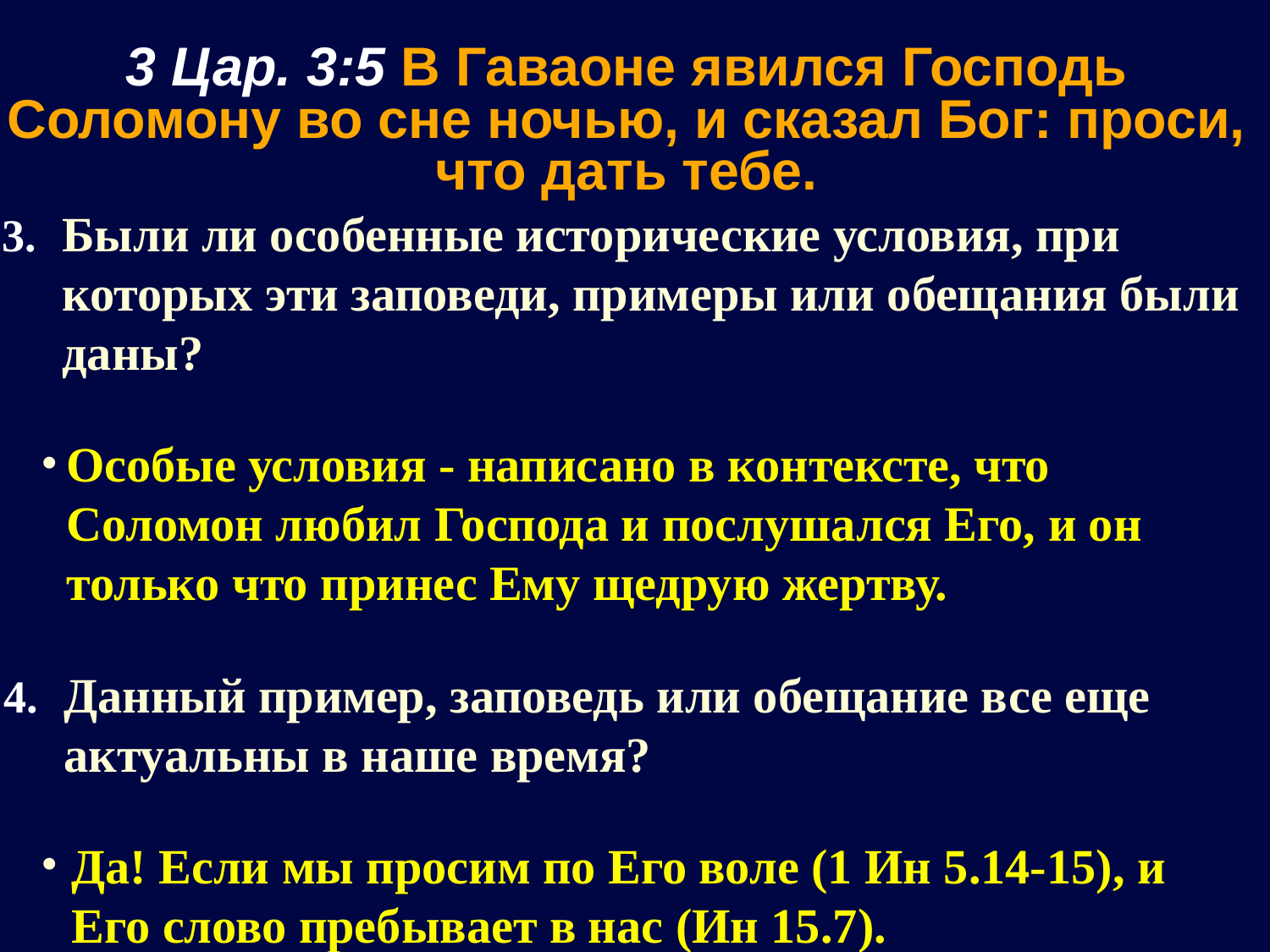

# 3 Цар. 3:5 В Гаваоне явился Господь Соломону во сне ночью, и сказал Бог: проси, что дать тебе.
Были ли особенные исторические условия, при которых эти заповеди, примеры или обещания были даны?
Особые условия - написано в контексте, что Соломон любил Господа и послушался Его, и он только что принес Ему щедрую жертву.
Данный пример, заповедь или обещание все еще актуальны в наше время?
Да! Если мы просим по Его воле (1 Ин 5.14-15), и Его слово пребывает в нас (Ин 15.7).